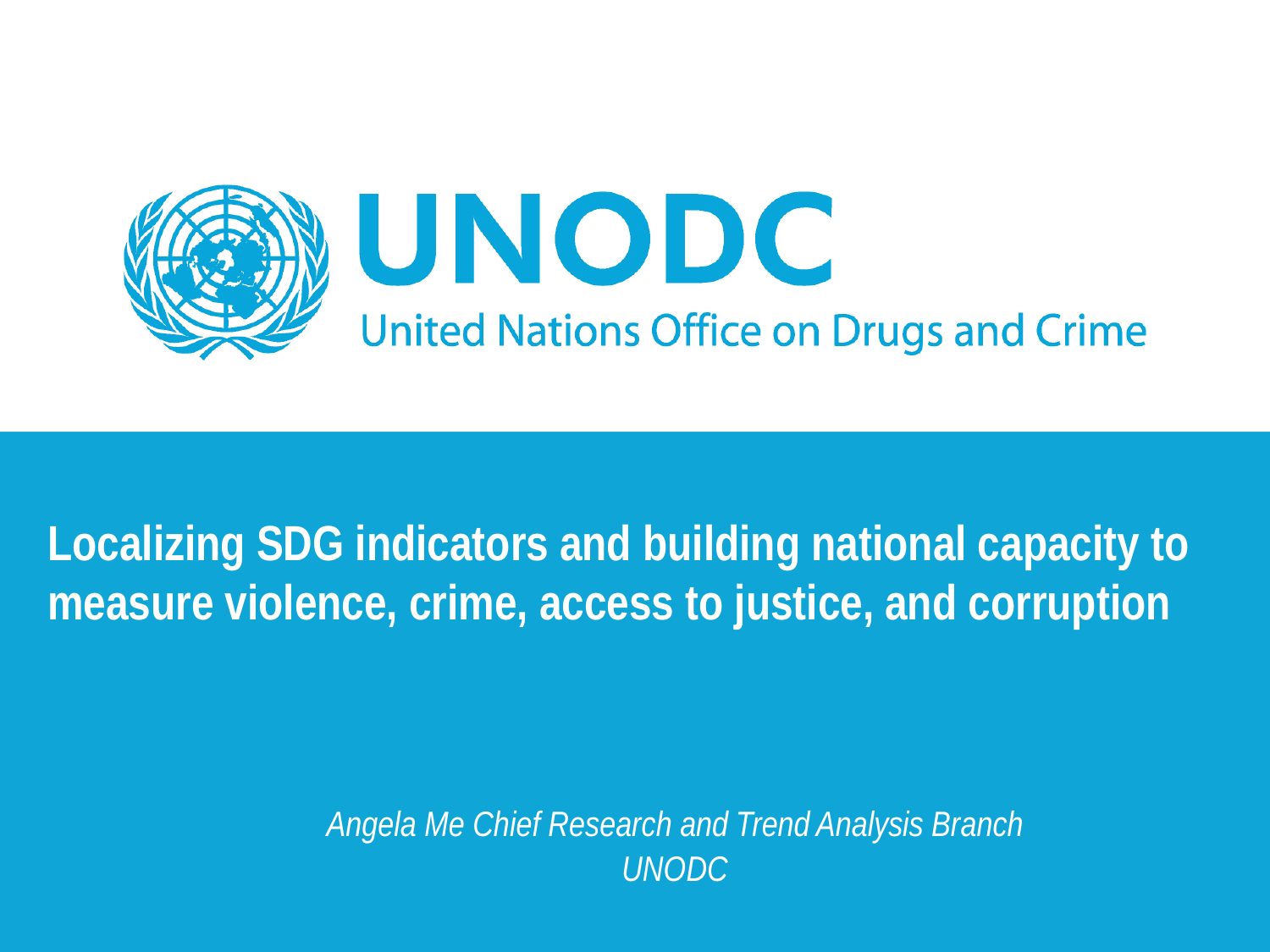

# Localizing SDG indicators and building national capacity to measure violence, crime, access to justice, and corruption
Angela Me Chief Research and Trend Analysis Branch
UNODC